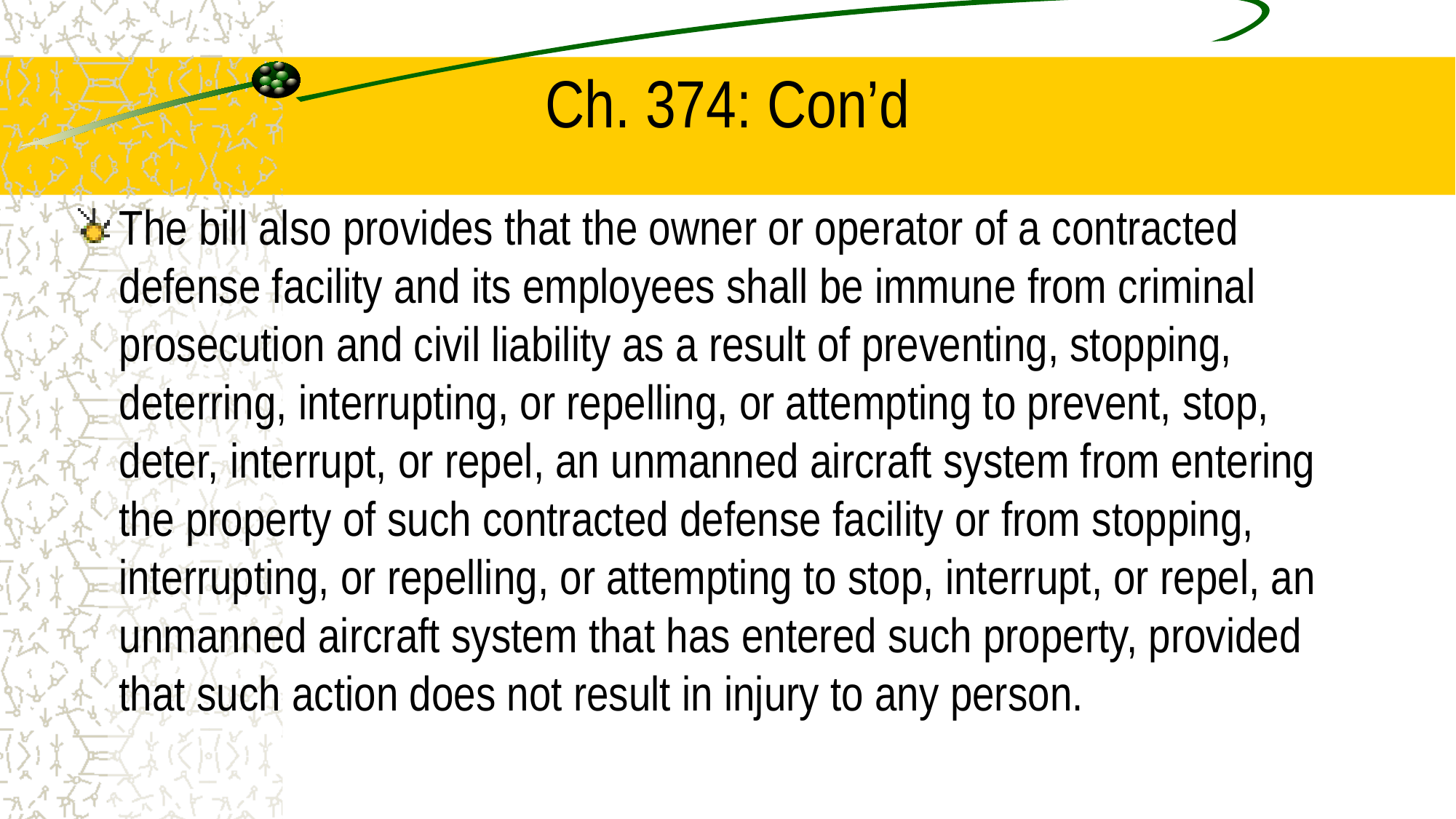

# Ch. 374: Con’d
The bill also provides that the owner or operator of a contracted defense facility and its employees shall be immune from criminal prosecution and civil liability as a result of preventing, stopping, deterring, interrupting, or repelling, or attempting to prevent, stop, deter, interrupt, or repel, an unmanned aircraft system from entering the property of such contracted defense facility or from stopping, interrupting, or repelling, or attempting to stop, interrupt, or repel, an unmanned aircraft system that has entered such property, provided that such action does not result in injury to any person.